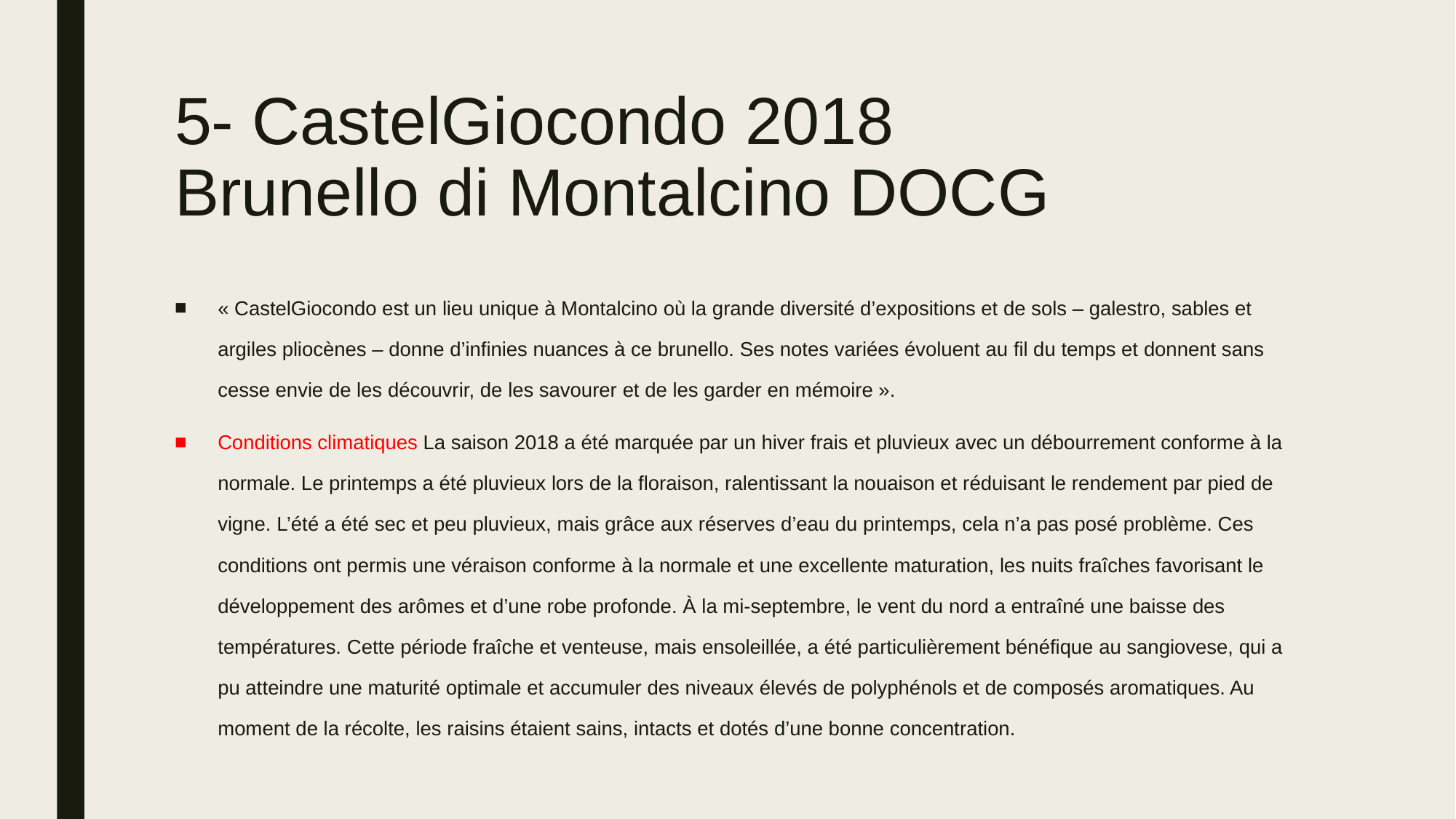

# 5- CastelGiocondo 2018 Brunello di Montalcino DOCG
« CastelGiocondo est un lieu unique à Montalcino où la grande diversité d’expositions et de sols – galestro, sables et argiles pliocènes – donne d’infinies nuances à ce brunello. Ses notes variées évoluent au fil du temps et donnent sans cesse envie de les découvrir, de les savourer et de les garder en mémoire ».
Conditions climatiques La saison 2018 a été marquée par un hiver frais et pluvieux avec un débourrement conforme à la normale. Le printemps a été pluvieux lors de la floraison, ralentissant la nouaison et réduisant le rendement par pied de vigne. L’été a été sec et peu pluvieux, mais grâce aux réserves d’eau du printemps, cela n’a pas posé problème. Ces conditions ont permis une véraison conforme à la normale et une excellente maturation, les nuits fraîches favorisant le développement des arômes et d’une robe profonde. À la mi-septembre, le vent du nord a entraîné une baisse des températures. Cette période fraîche et venteuse, mais ensoleillée, a été particulièrement bénéfique au sangiovese, qui a pu atteindre une maturité optimale et accumuler des niveaux élevés de polyphénols et de composés aromatiques. Au moment de la récolte, les raisins étaient sains, intacts et dotés d’une bonne concentration.